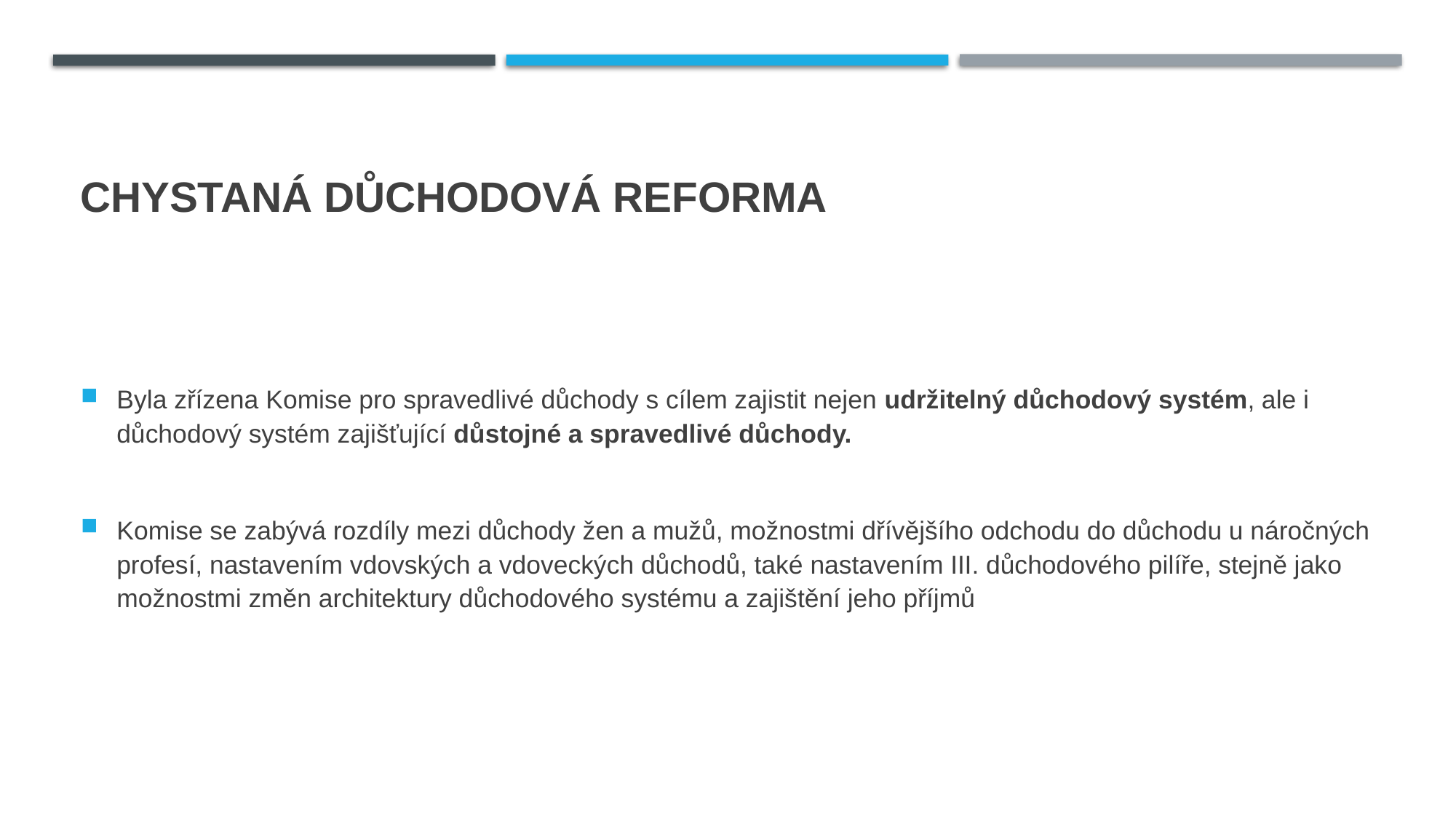

# Chystaná důchodová reforma
Byla zřízena Komise pro spravedlivé důchody s cílem zajistit nejen udržitelný důchodový systém, ale i důchodový systém zajišťující důstojné a spravedlivé důchody.

Komise se zabývá rozdíly mezi důchody žen a mužů, možnostmi dřívějšího odchodu do důchodu u náročných profesí, nastavením vdovských a vdoveckých důchodů, také nastavením III. důchodového pilíře, stejně jako možnostmi změn architektury důchodového systému a zajištění jeho příjmů